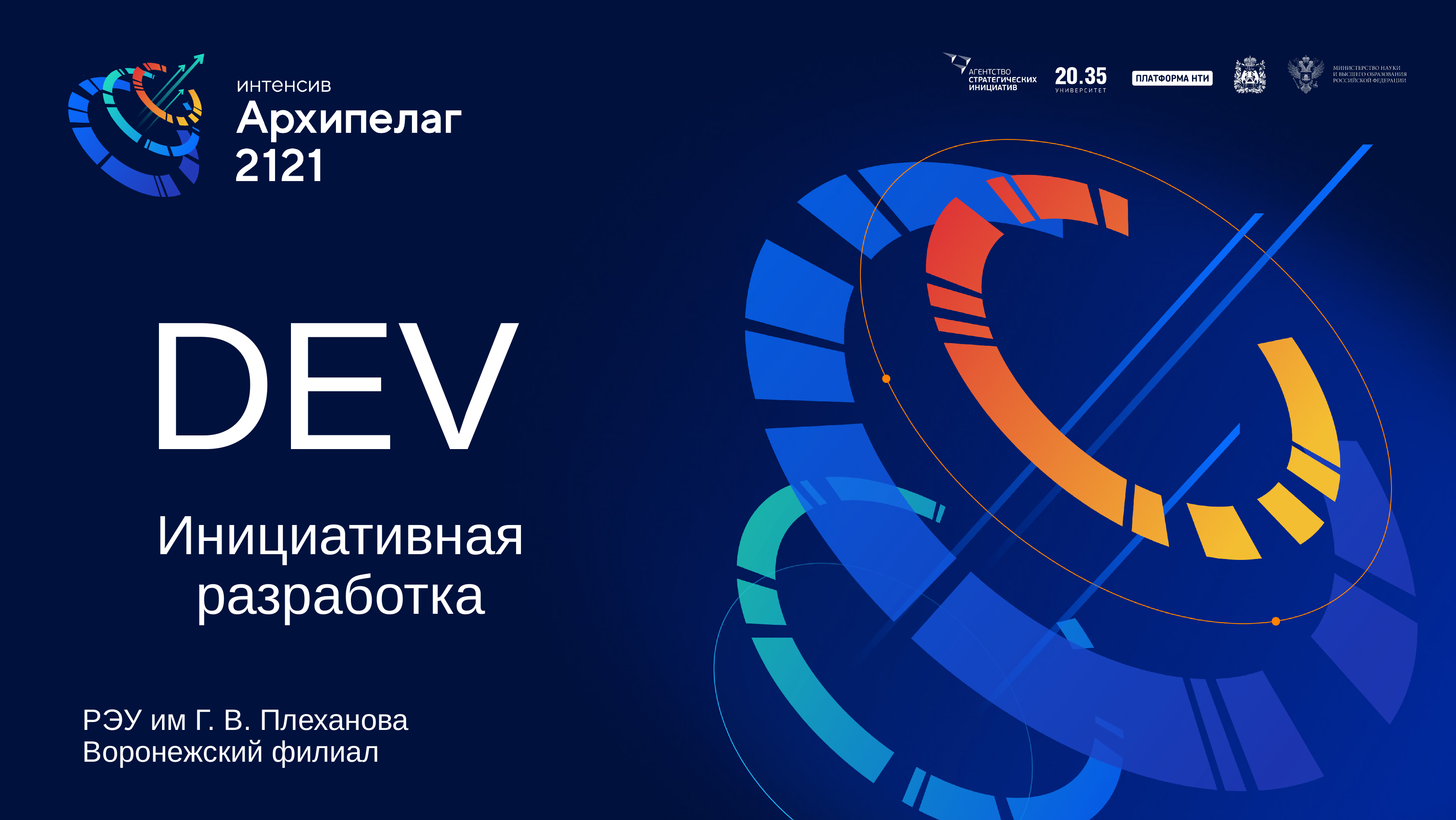

# DEV
Инициативная разработка

РЭУ им Г. В. Плеханова
Воронежский филиал